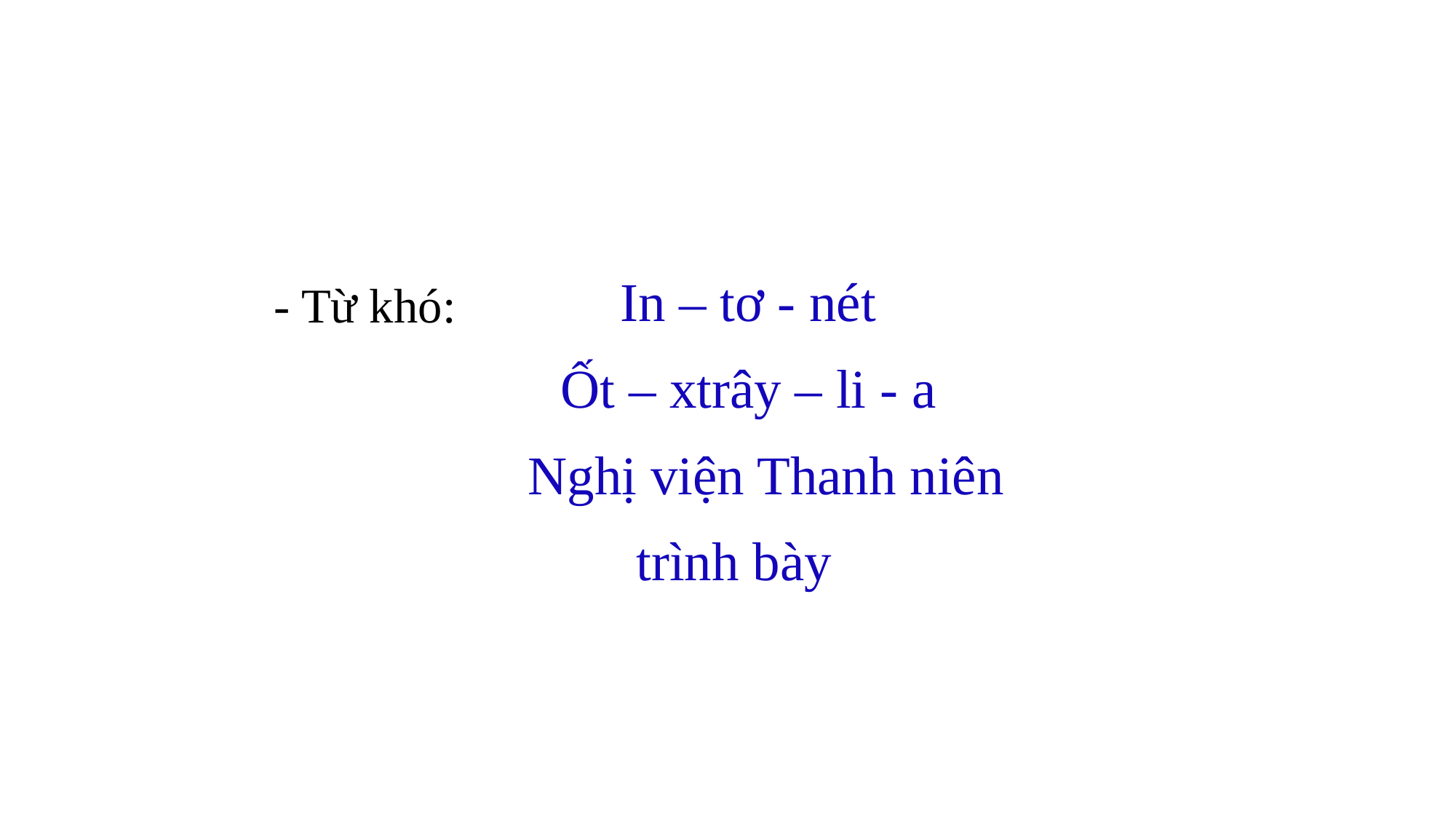

In – tơ - nét
- Từ khó:
Ốt – xtrây – li - a
Nghị viện Thanh niên
trình bày